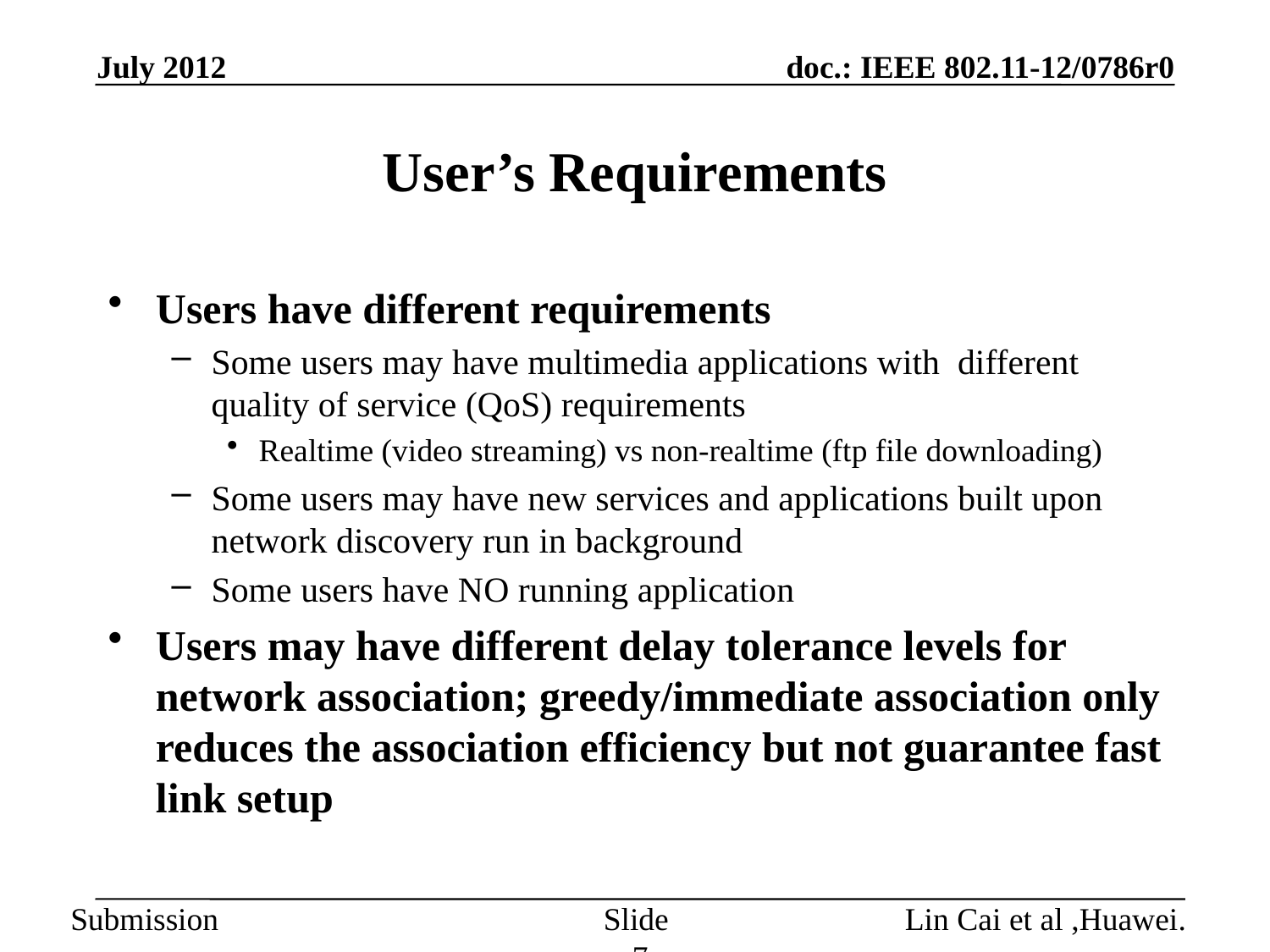

July 2012
# User’s Requirements
Users have different requirements
Some users may have multimedia applications with  different quality of service (QoS) requirements
Realtime (video streaming) vs non-realtime (ftp file downloading)
Some users may have new services and applications built upon network discovery run in background
Some users have NO running application
Users may have different delay tolerance levels for network association; greedy/immediate association only reduces the association efficiency but not guarantee fast link setup

Slide 7
Lin Cai et al ,Huawei.